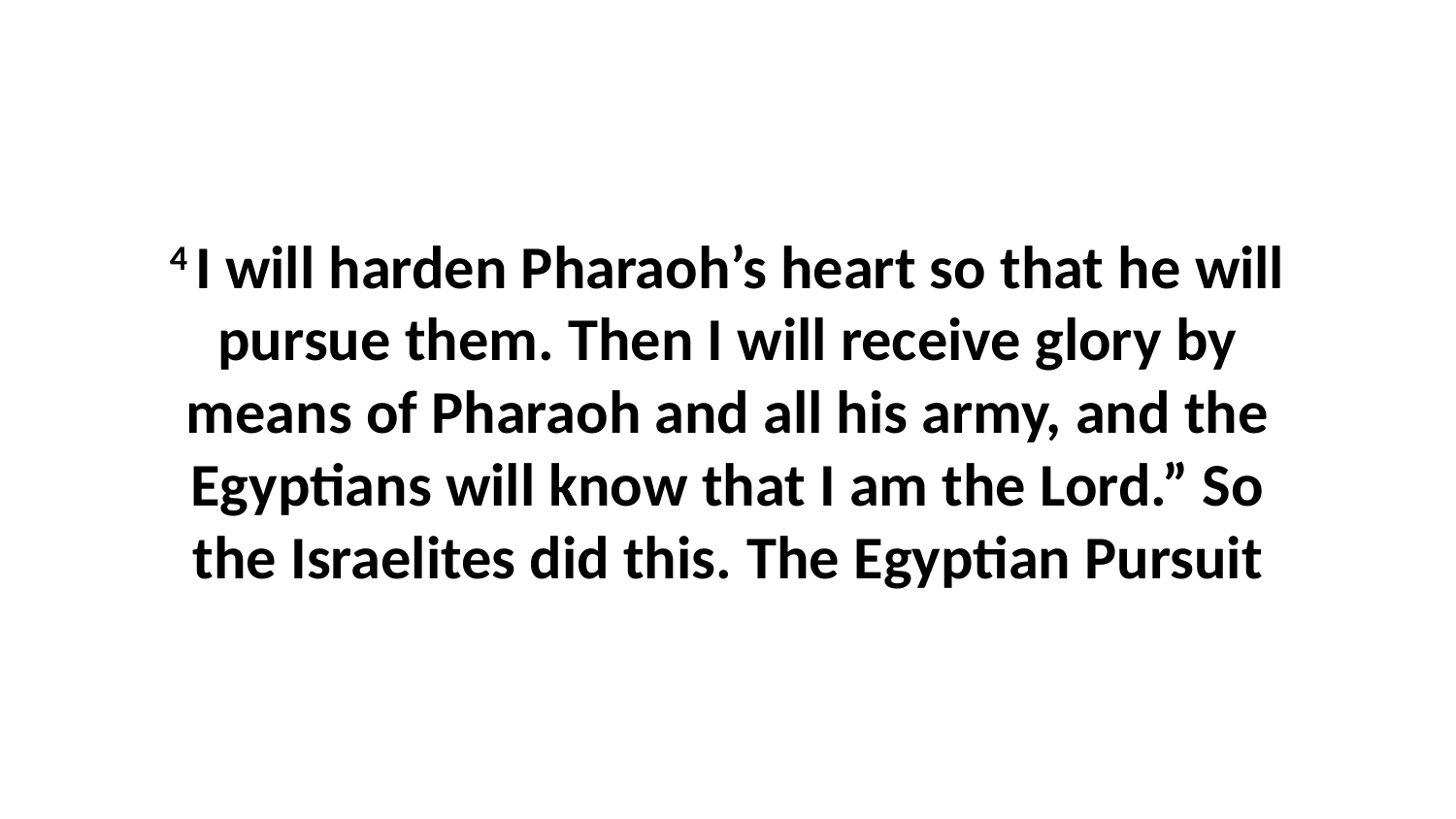

4 I will harden Pharaoh’s heart so that he will pursue them. Then I will receive glory by means of Pharaoh and all his army, and the Egyptians will know that I am the Lord.” So the Israelites did this. The Egyptian Pursuit